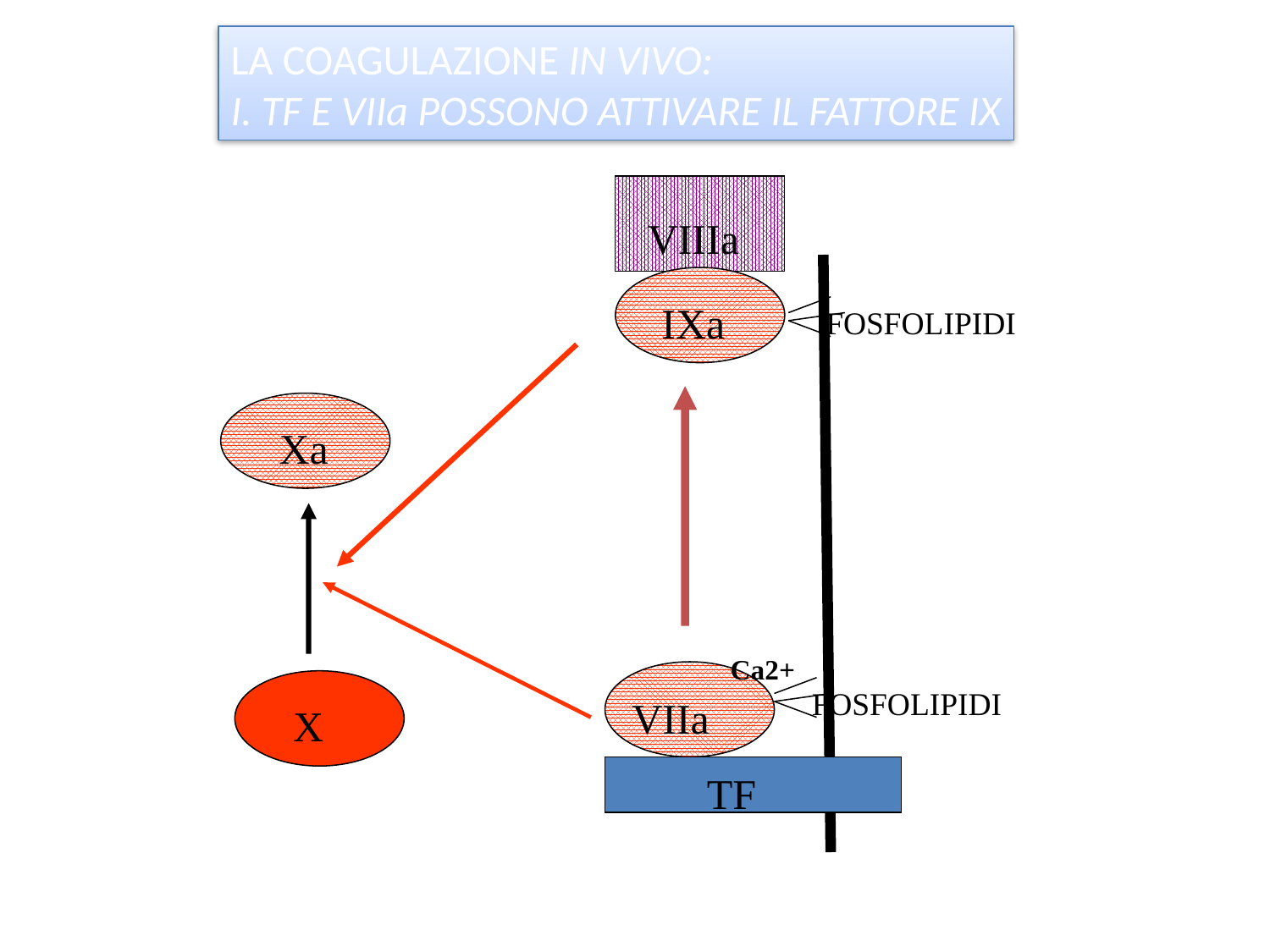

LA COAGULAZIONE IN VIVO:
I. TF E VIIa POSSONO ATTIVARE IL FATTORE IX

VIIIa

IXa

FOSFOLIPIDI

Xa

X

Ca2+

FOSFOLIPIDI
VIIa

TF